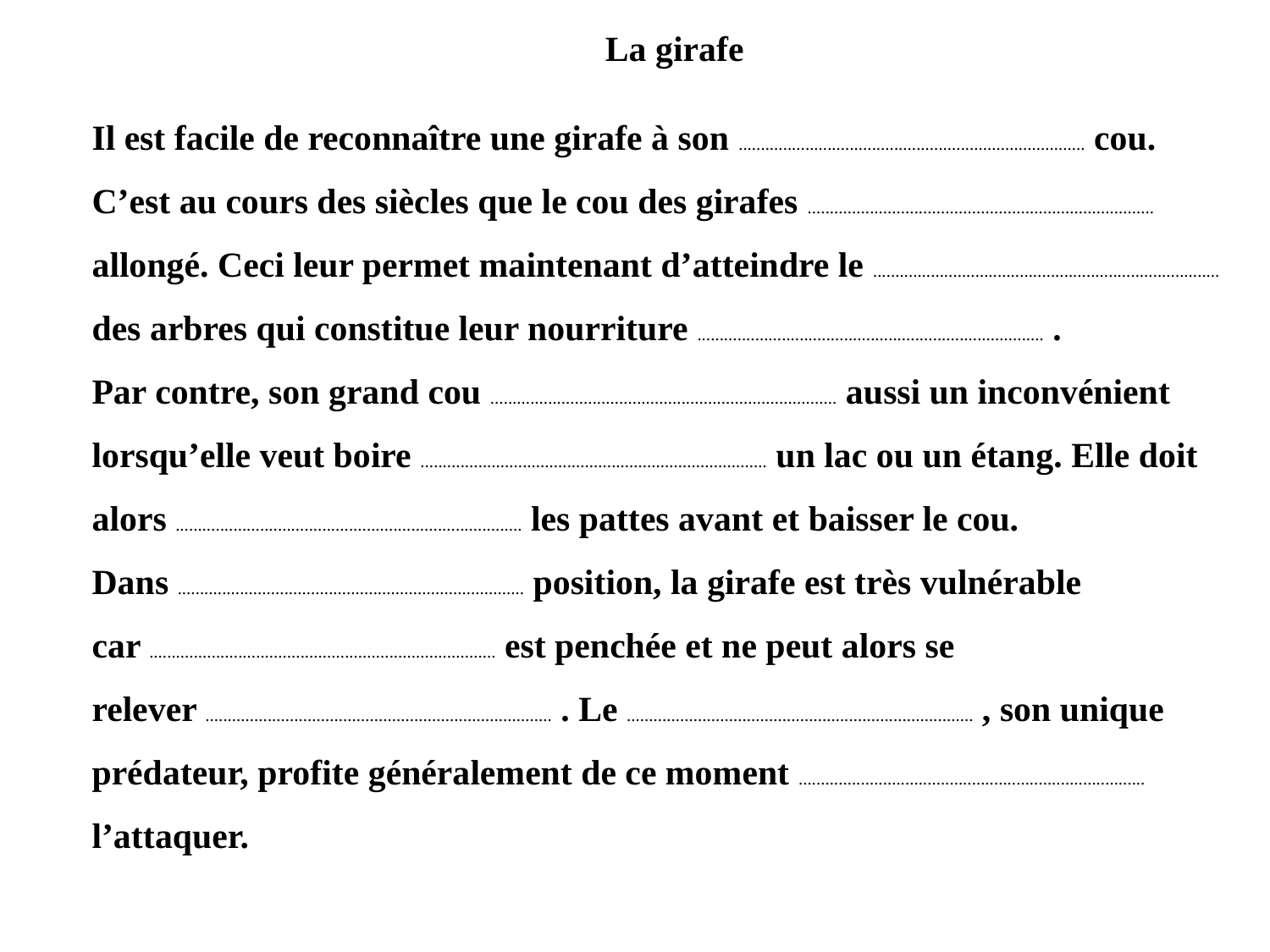

La girafe

Il est facile de reconnaître une girafe à son .............................................................................. cou.
C’est au cours des siècles que le cou des girafes .............................................................................. allongé. Ceci leur permet maintenant d’atteindre le .............................................................................. des arbres qui constitue leur nourriture .............................................................................. .
Par contre, son grand cou .............................................................................. aussi un inconvénient lorsqu’elle veut boire .............................................................................. un lac ou un étang. Elle doit alors .............................................................................. les pattes avant et baisser le cou. Dans .............................................................................. position, la girafe est très vulnérable car .............................................................................. est penchée et ne peut alors se relever .............................................................................. . Le .............................................................................. , son unique prédateur, profite généralement de ce moment .............................................................................. l’attaquer.